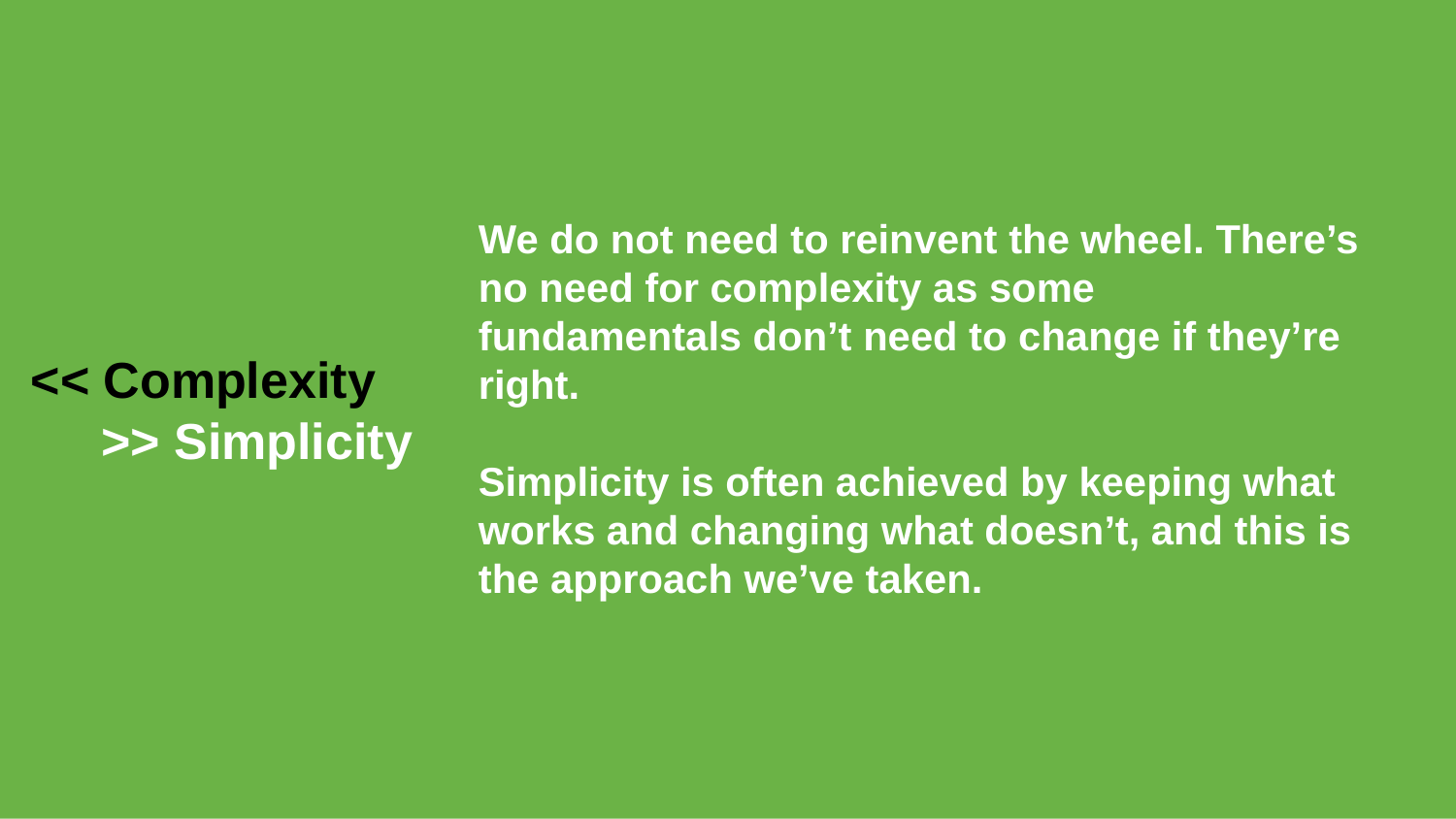

We do not need to reinvent the wheel. There’s no need for complexity as some fundamentals don’t need to change if they’re right.

Simplicity is often achieved by keeping what works and changing what doesn’t, and this is the approach we’ve taken.
<< Complexity
     >> Simplicity